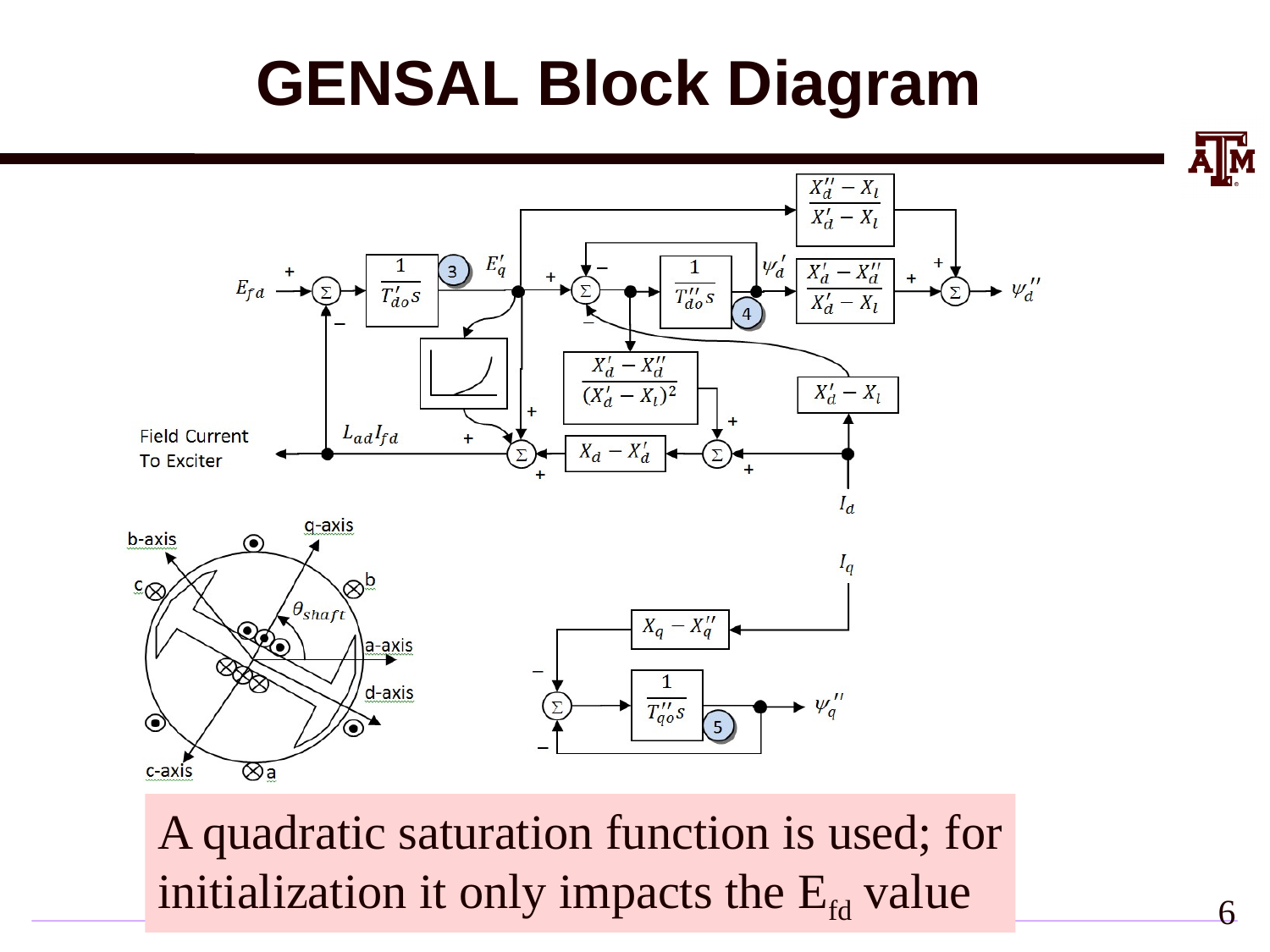

# GENSAL Block Diagram

A quadratic saturation function is used; for
initialization it only impacts the Efd value